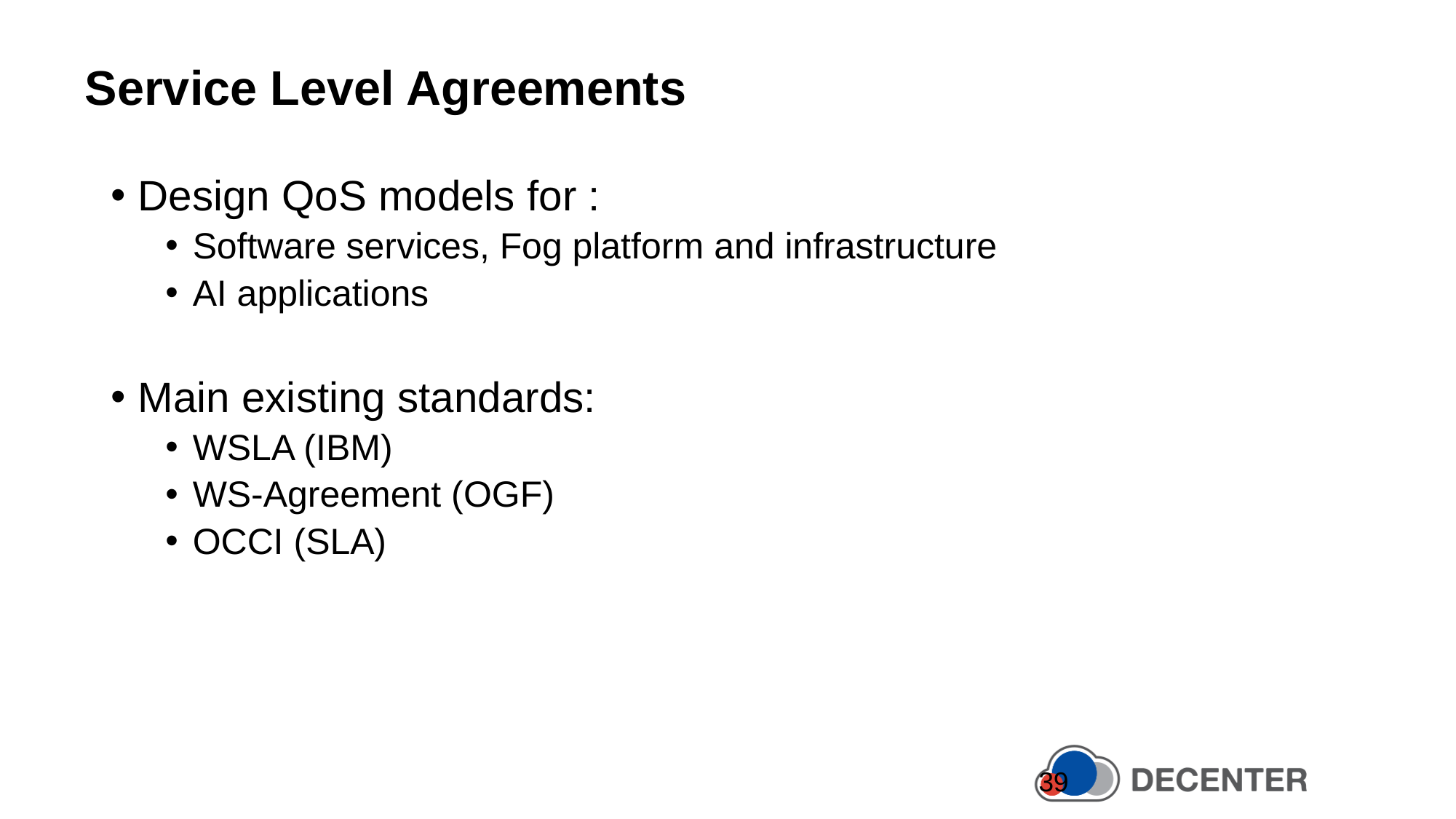

# Service Level Agreements
Design QoS models for :
Software services, Fog platform and infrastructure
AI applications

Main existing standards:
WSLA (IBM)
WS-Agreement (OGF)
OCCI (SLA)
39